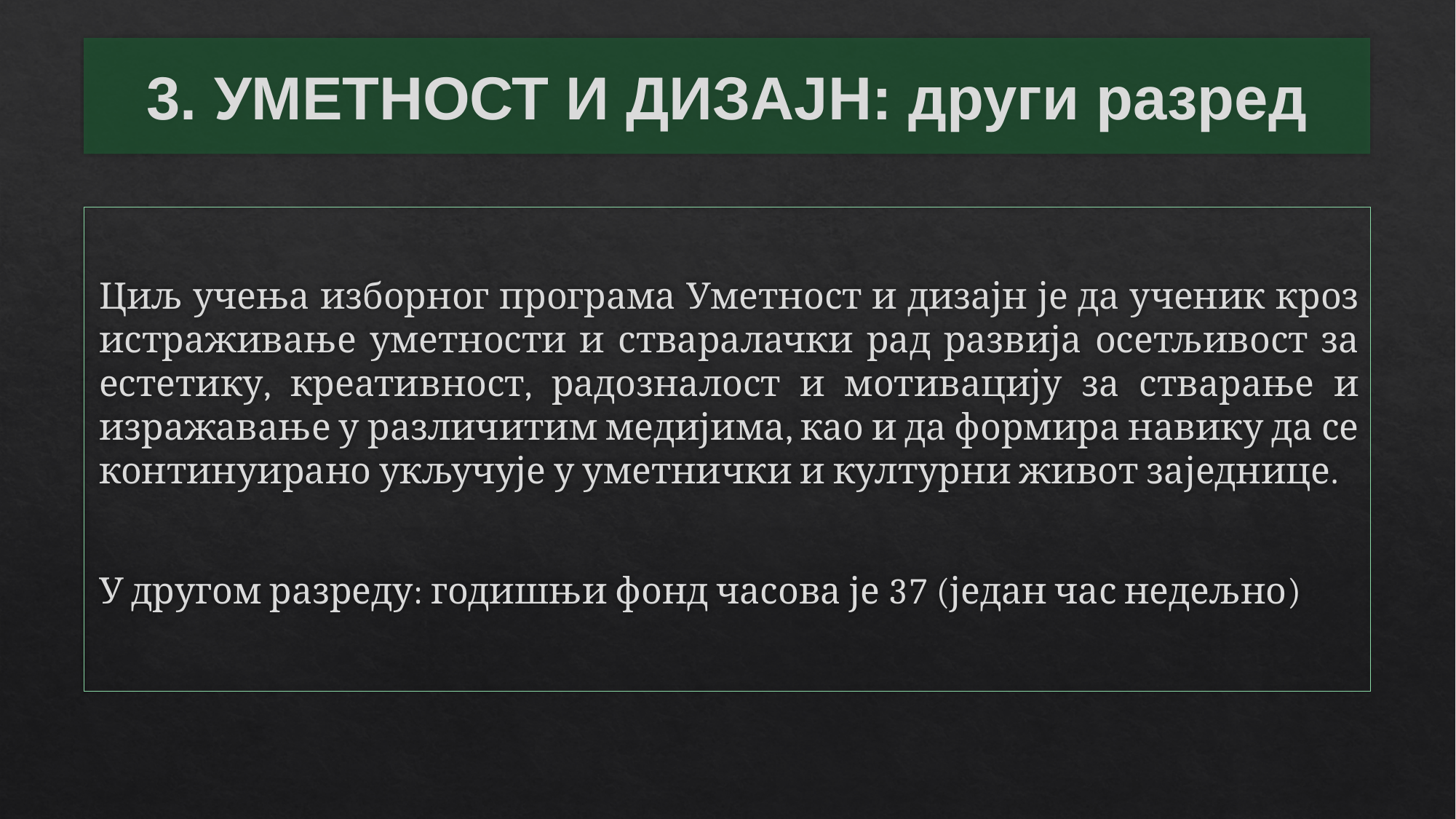

# 3. УМЕТНОСТ И ДИЗАЈН: други разред

Циљ учења изборног програма Уметност и дизајн је да ученик кроз истраживање уметности и стваралачки рад развија осетљивост за естетику, креативност, радозналост и мотивацију за стварање и изражавање у различитим медијима, као и да формира навику да се континуирано укључује у уметнички и културни живот заједнице.

У другом разреду: годишњи фонд часова је 37 (један час недељно)